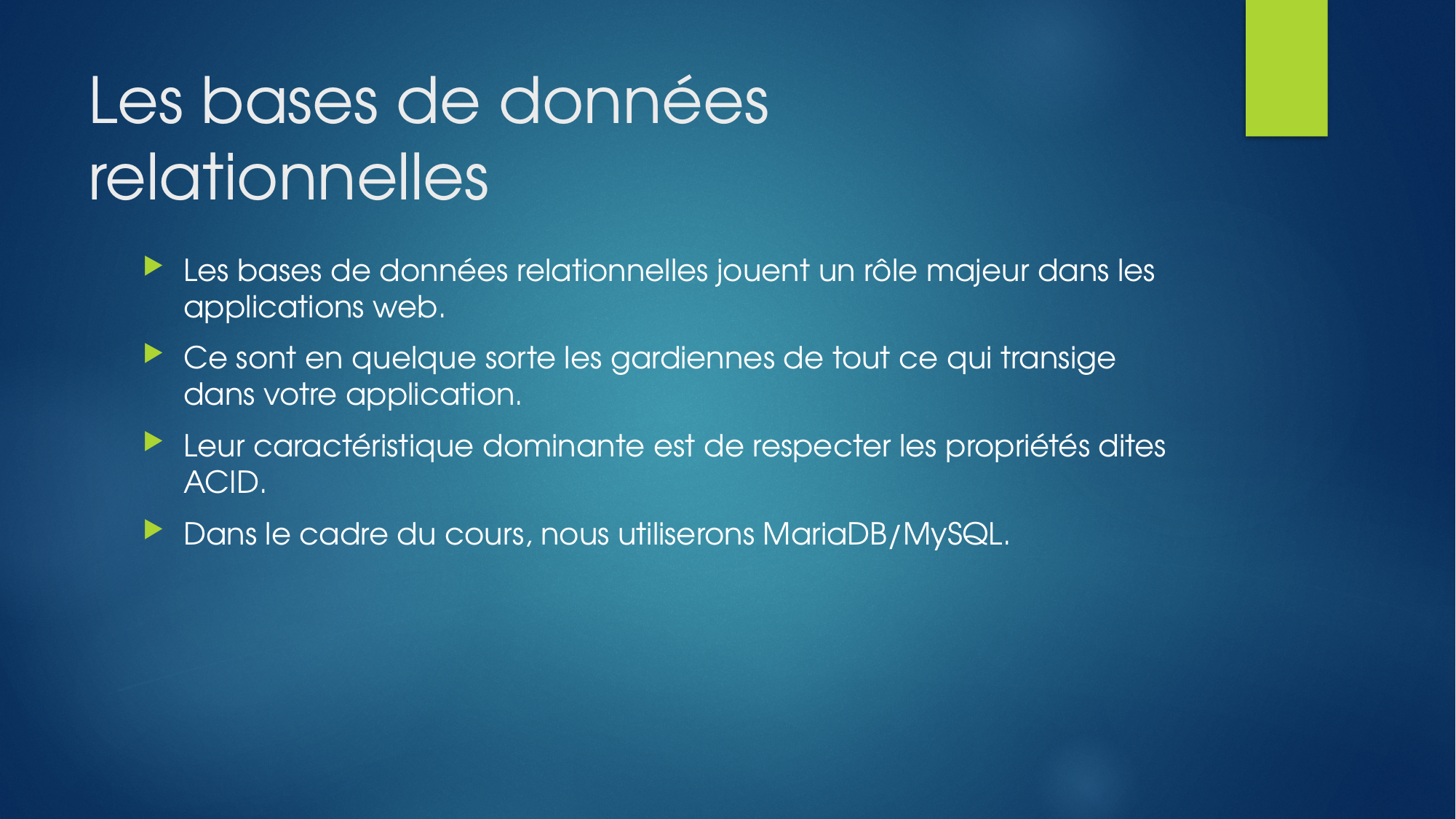

# Les bases de données relationnelles
Les bases de données relationnelles jouent un rôle majeur dans les applications web.
Ce sont en quelque sorte les gardiennes de tout ce qui transige dans votre application.
Leur caractéristique dominante est de respecter les propriétés dites ACID.
Dans le cadre du cours, nous utiliserons MariaDB/MySQL.